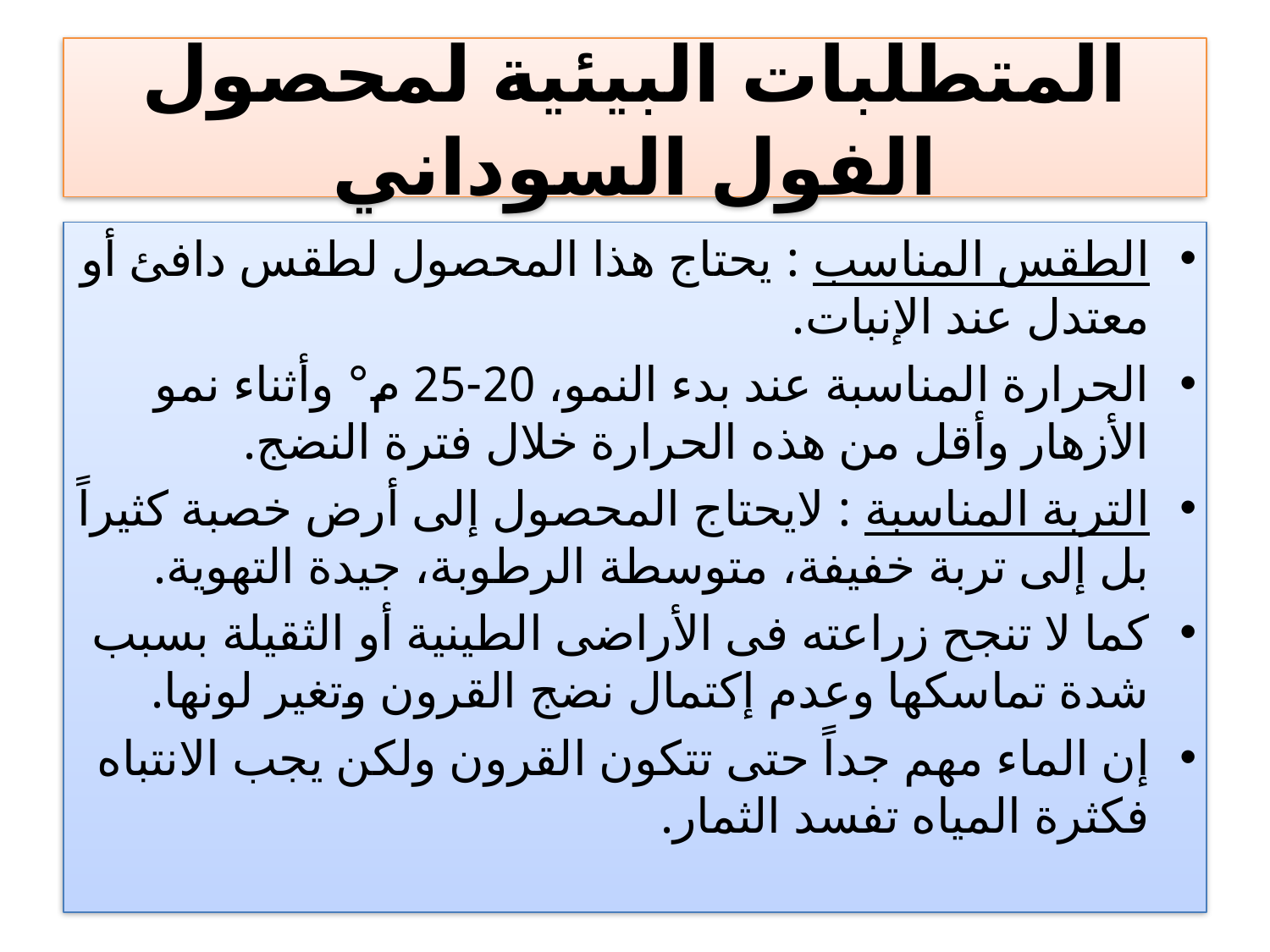

# المتطلبات البيئية لمحصول الفول السوداني
الطقس المناسب : يحتاج هذا المحصول لطقس دافئ أو معتدل عند الإنبات.
الحرارة المناسبة عند بدء النمو، 20-25 م° وأثناء نمو الأزهار وأقل من هذه الحرارة خلال فترة النضج.
التربة المناسبة : لايحتاج المحصول إلى أرض خصبة كثيراً بل إلى تربة خفيفة، متوسطة الرطوبة، جيدة التهوية.
كما لا تنجح زراعته فى الأراضى الطينية أو الثقيلة بسبب شدة تماسكها وعدم إكتمال نضج القرون وتغير لونها.
إن الماء مهم جداً حتى تتكون القرون ولكن يجب الانتباه فكثرة المياه تفسد الثمار.